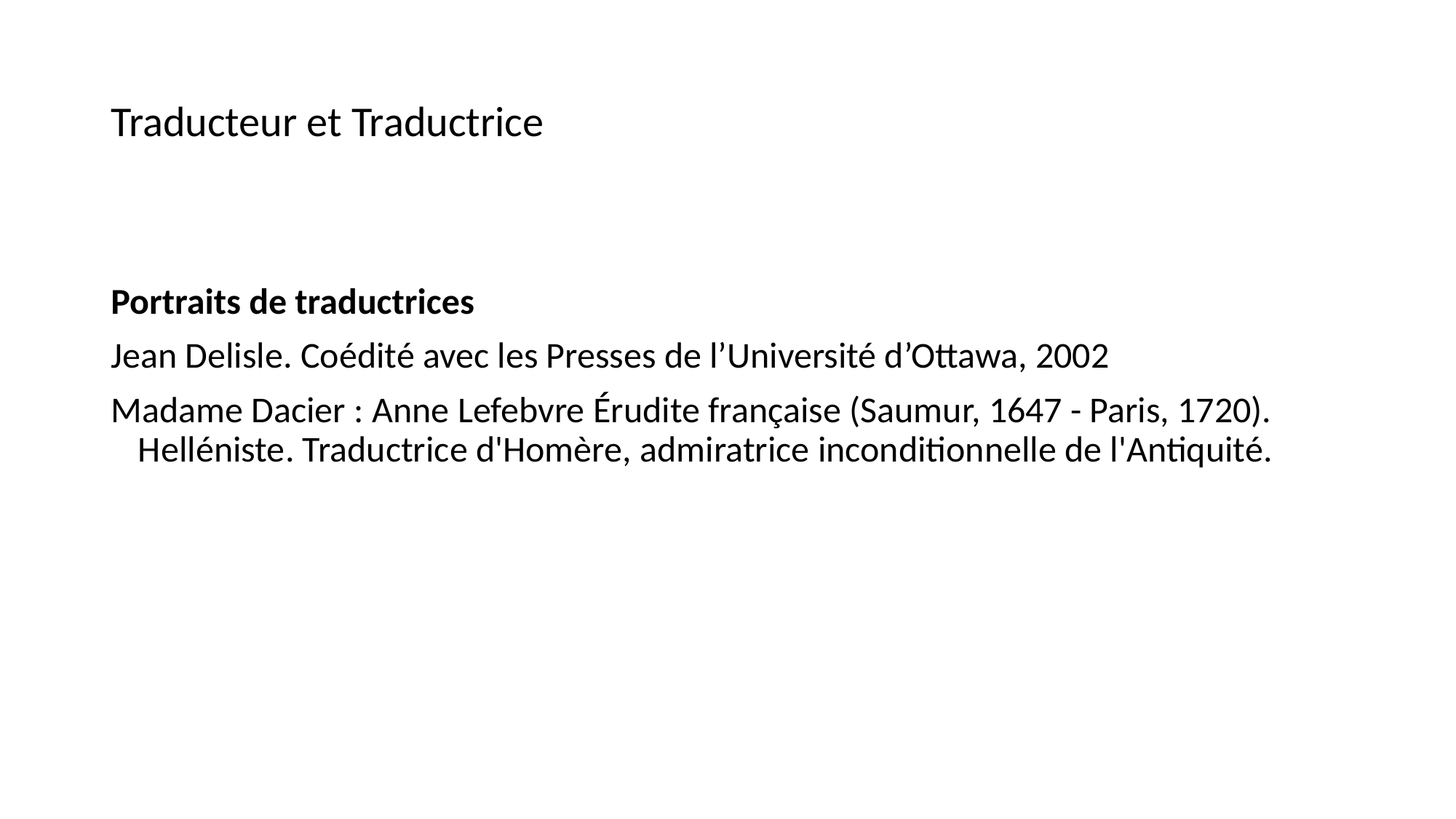

# Traducteur et Traductrice

Portraits de traductrices
Jean Delisle. Coédité avec les Presses de l’Université d’Ottawa, 2002
Madame Dacier : Anne Lefebvre Érudite française (Saumur, 1647 - Paris, 1720). Helléniste. Traductrice d'Homère, admiratrice inconditionnelle de l'Antiquité.